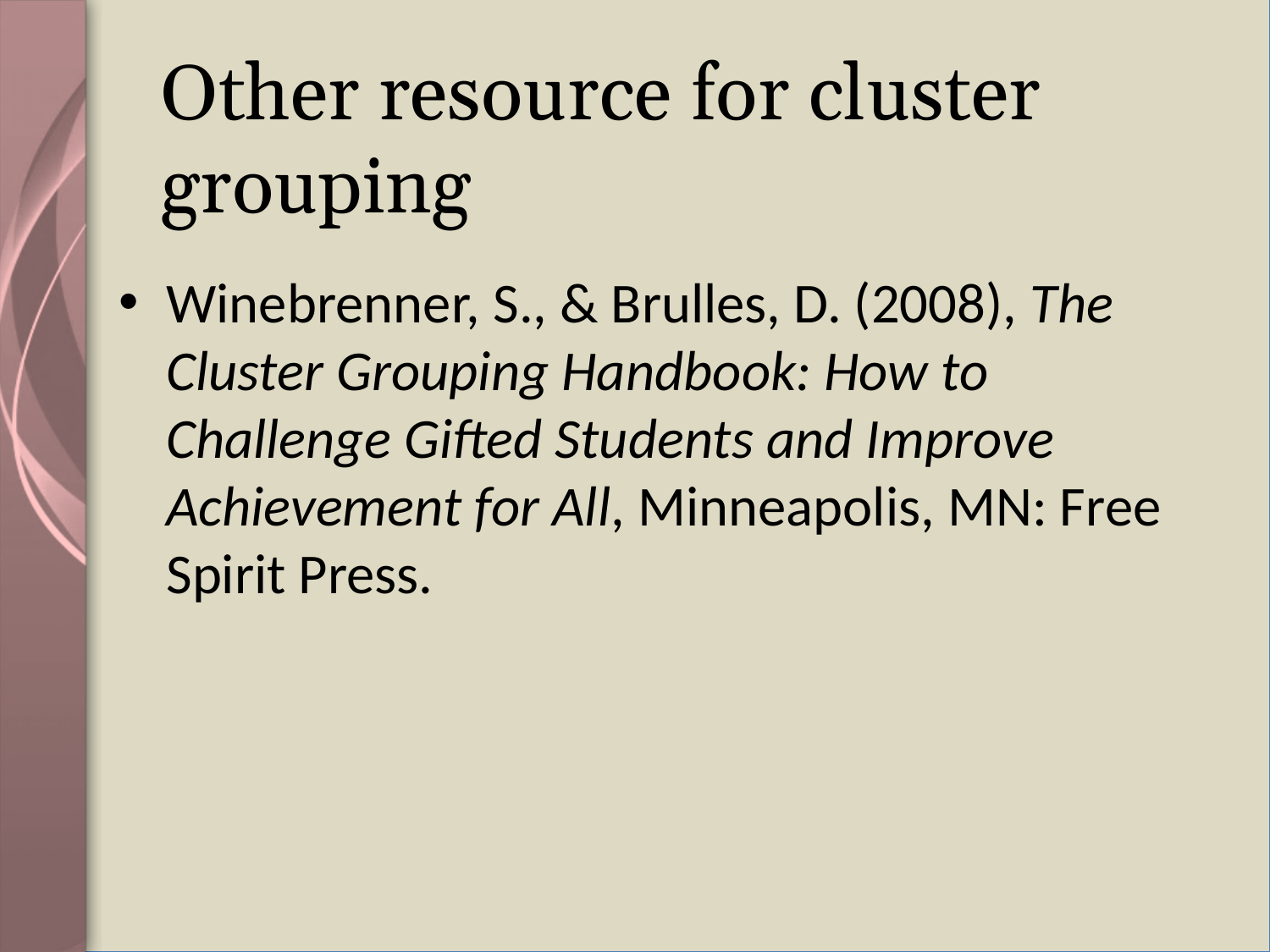

# Other resource for cluster grouping
Winebrenner, S., & Brulles, D. (2008), The Cluster Grouping Handbook: How to Challenge Gifted Students and Improve Achievement for All, Minneapolis, MN: Free Spirit Press.